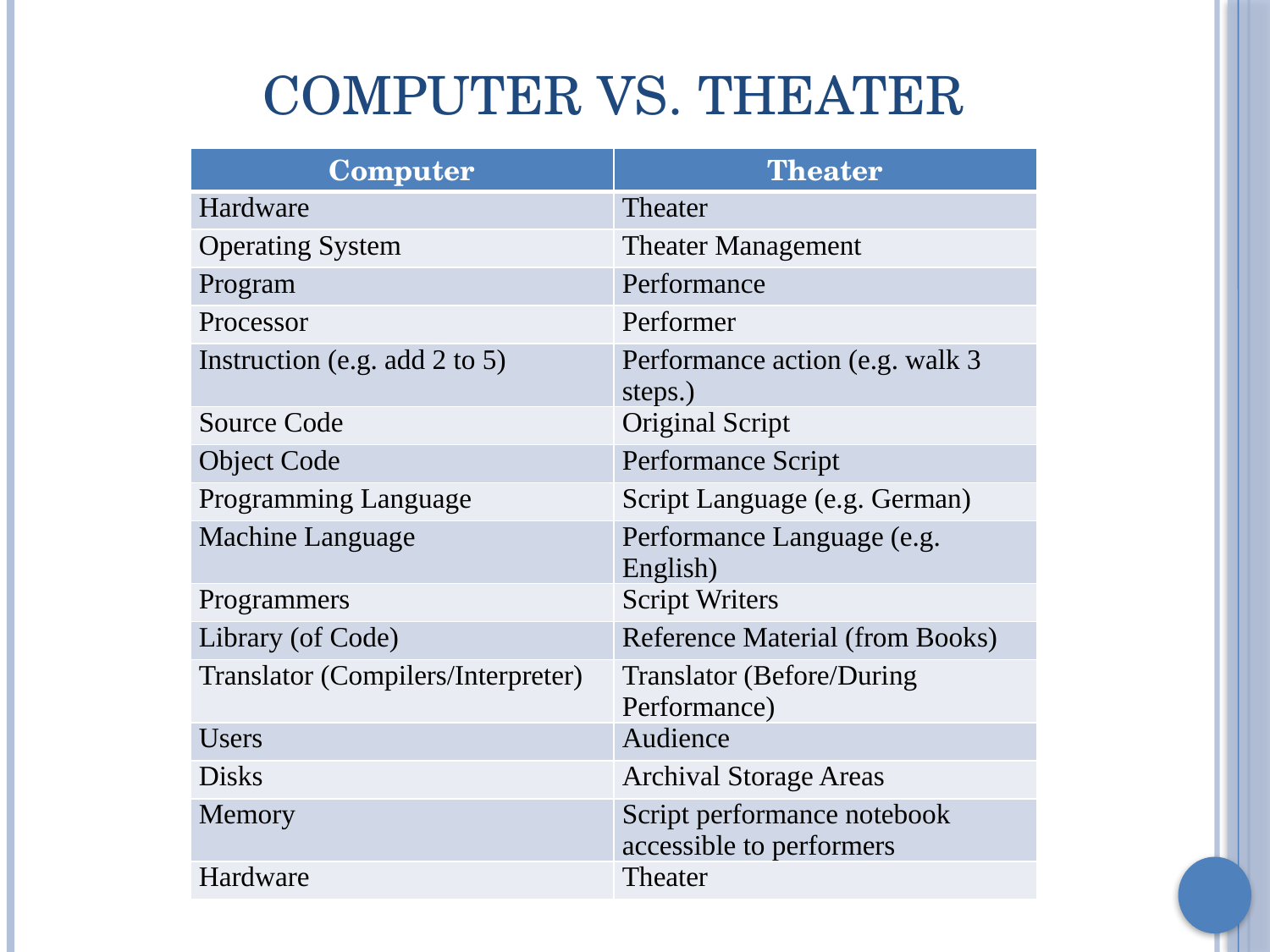

# Computer vs. Theater
| Computer | Theater |
| --- | --- |
| Hardware | Theater |
| Operating System | Theater Management |
| Program | Performance |
| Processor | Performer |
| Instruction (e.g. add 2 to 5) | Performance action (e.g. walk 3 steps.) |
| Source Code | Original Script |
| Object Code | Performance Script |
| Programming Language | Script Language (e.g. German) |
| Machine Language | Performance Language (e.g. English) |
| Programmers | Script Writers |
| Library (of Code) | Reference Material (from Books) |
| Translator (Compilers/Interpreter) | Translator (Before/During Performance) |
| Users | Audience |
| Disks | Archival Storage Areas |
| Memory | Script performance notebook accessible to performers |
| Hardware | Theater |